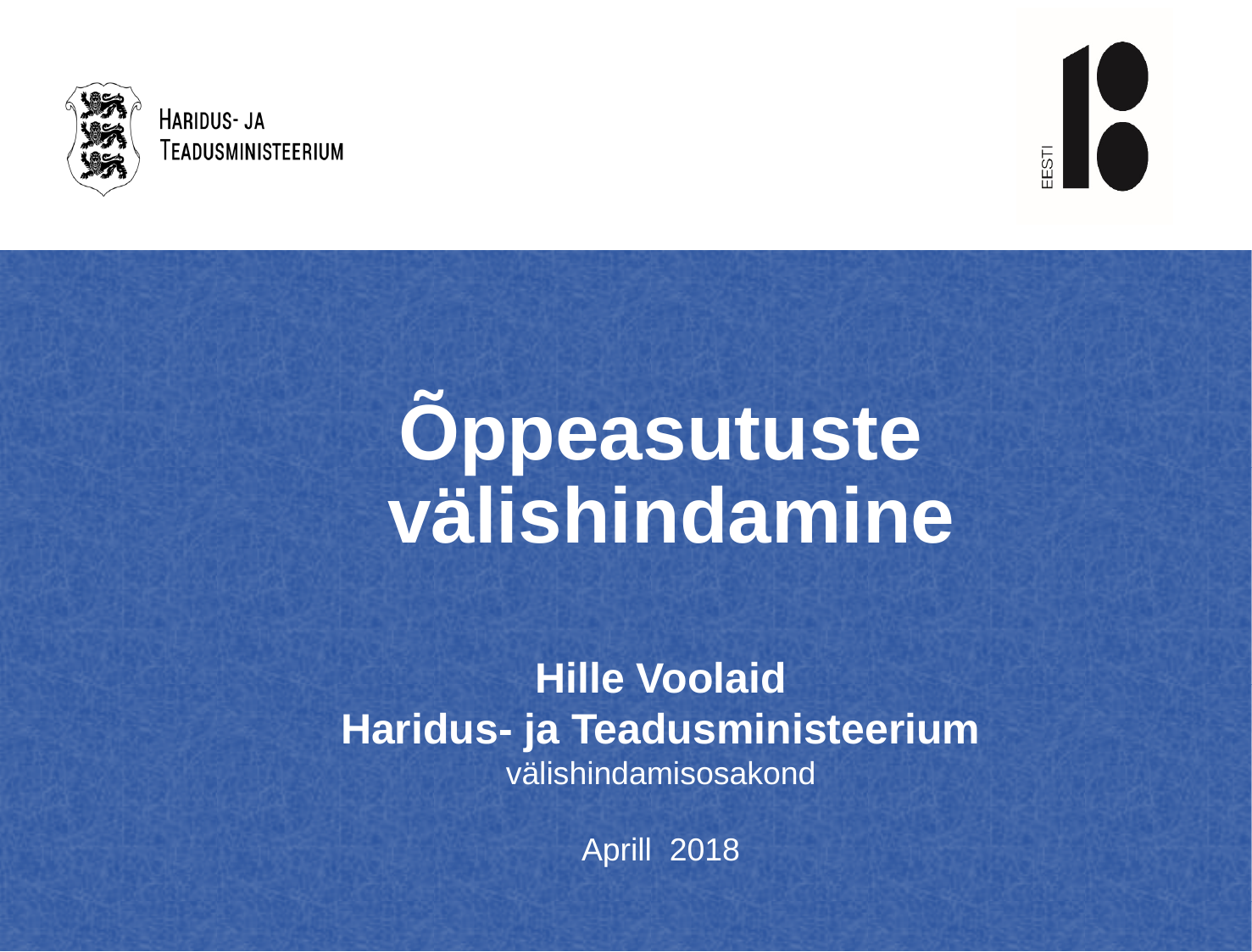

# Õppeasutuste välishindamine
Hille Voolaid
Haridus- ja Teadusministeerium
välishindamisosakond

Aprill  2018